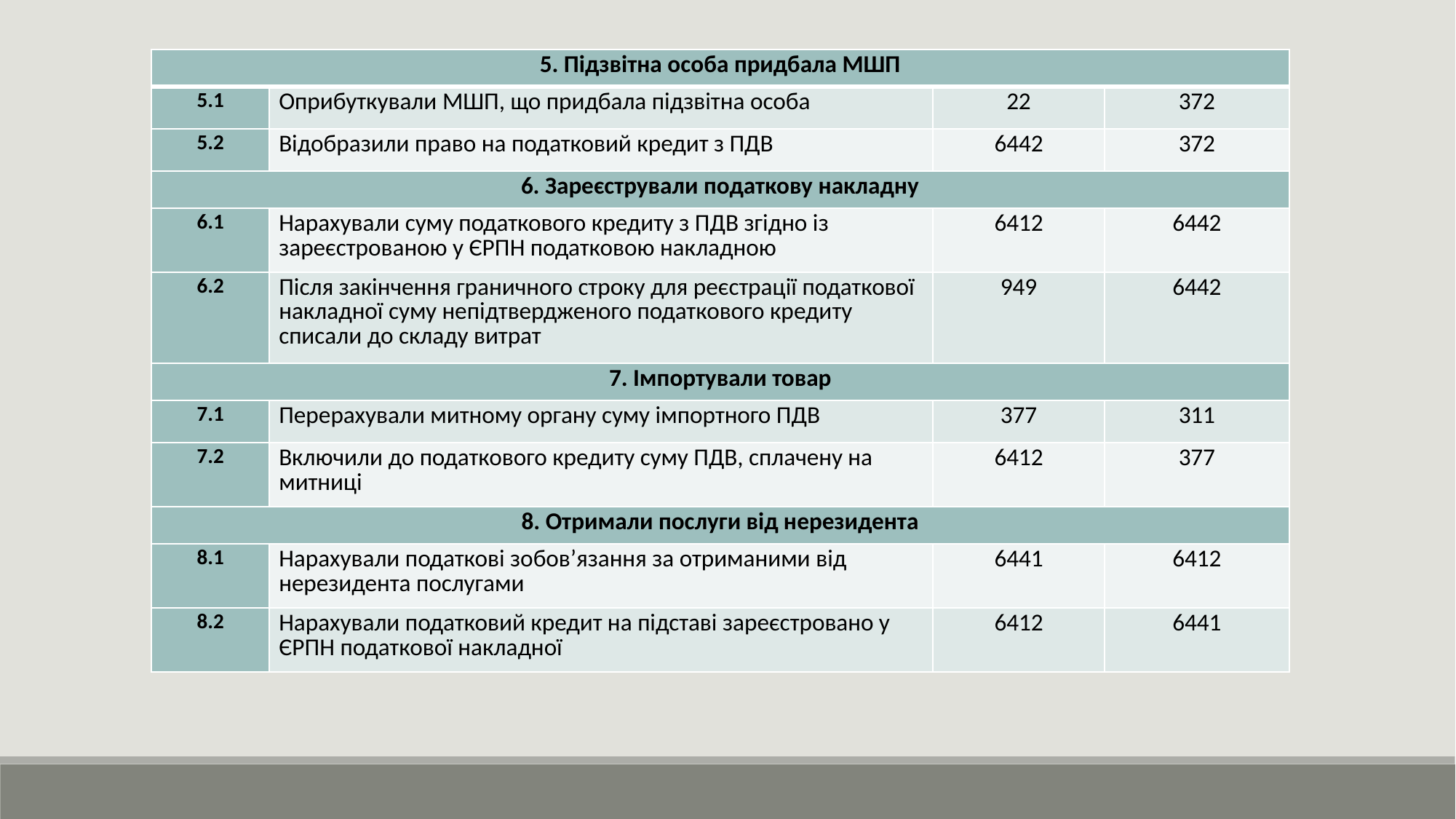

| 5. Підзвітна особа придбала МШП |  |  |  |
| --- | --- | --- | --- |
| 5.1 | Оприбуткували МШП, що придбала підзвітна особа | 22 | 372 |
| 5.2 | Відобразили право на податковий кредит з ПДВ | 6442 | 372 |
| 6. Зареєстрували податкову накладну |  |  |  |
| 6.1 | Нарахували суму податкового кредиту з ПДВ згідно із зареєстрованою у ЄРПН податковою накладною | 6412 | 6442 |
| 6.2 | Після закінчення граничного строку для реєстрації податкової накладної суму непідтвердженого податкового кредиту списали до складу витрат | 949 | 6442 |
| 7. Імпортували товар |  |  |  |
| 7.1 | Перерахували митному органу суму імпортного ПДВ | 377 | 311 |
| 7.2 | Включили до податкового кредиту суму ПДВ, сплачену на митниці | 6412 | 377 |
| 8. Отримали послуги від нерезидента |  |  |  |
| 8.1 | Нарахували податкові зобов’язання за отриманими від нерезидента послугами | 6441 | 6412 |
| 8.2 | Нарахували податковий кредит на підставі зареєстровано у ЄРПН податкової накладної | 6412 | 6441 |